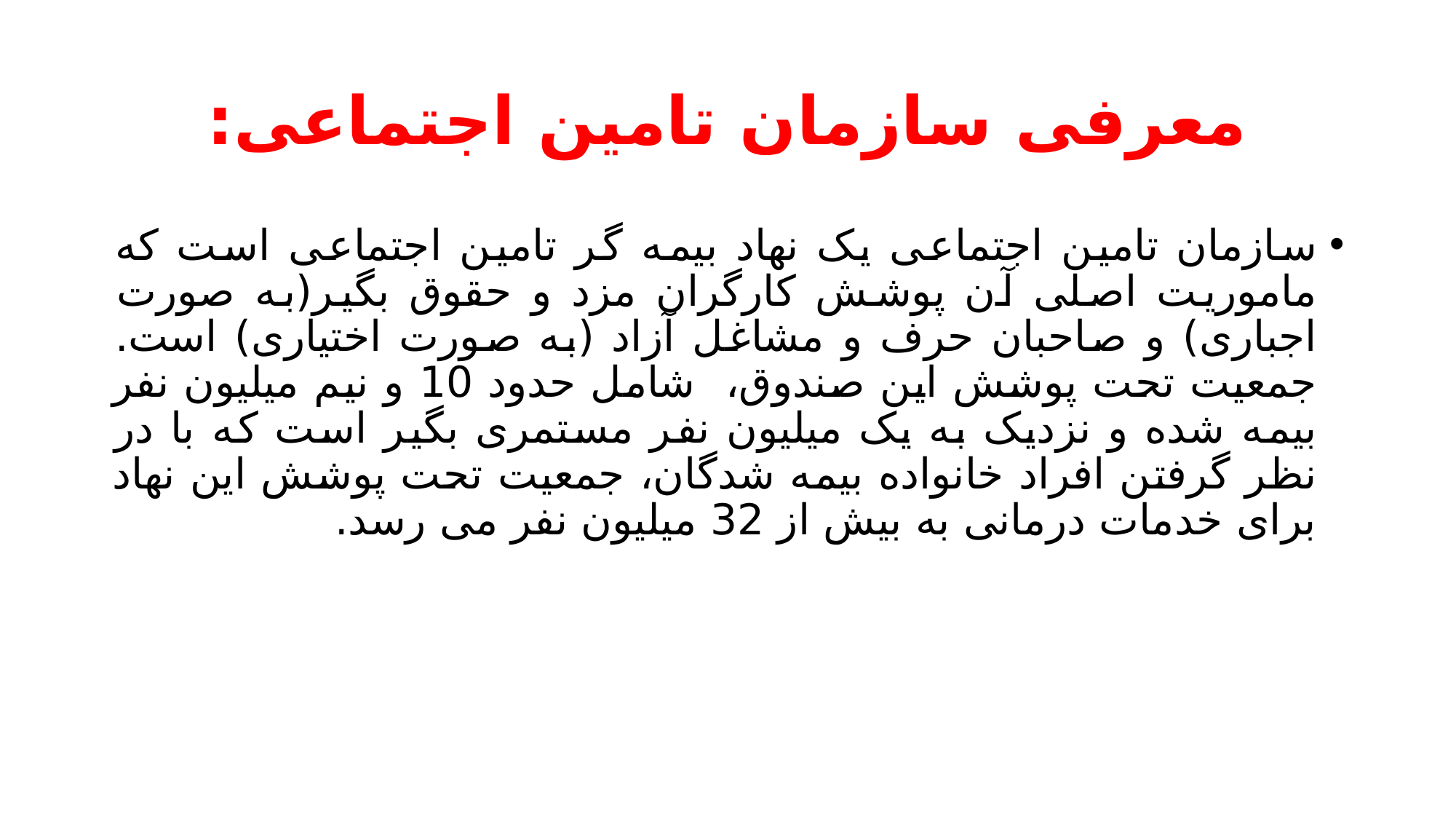

# معرفی سازمان تامین اجتماعی:
سازمان تامین اجتماعی یک نهاد بیمه گر تامین اجتماعی است که ماموریت اصلی آن پوشش کارگران مزد و حقوق بگیر(به صورت اجباری) و صاحبان حرف و مشاغل آزاد (به صورت اختیاری) است. جمعیت تحت پوشش این صندوق،  شامل حدود 10 و نیم میلیون نفر بیمه شده و نزدیک به یک میلیون نفر مستمری بگیر است که با در نظر گرفتن افراد خانواده بیمه شدگان، جمعیت تحت پوشش این نهاد برای خدمات درمانی به بیش از 32 میلیون نفر می رسد.